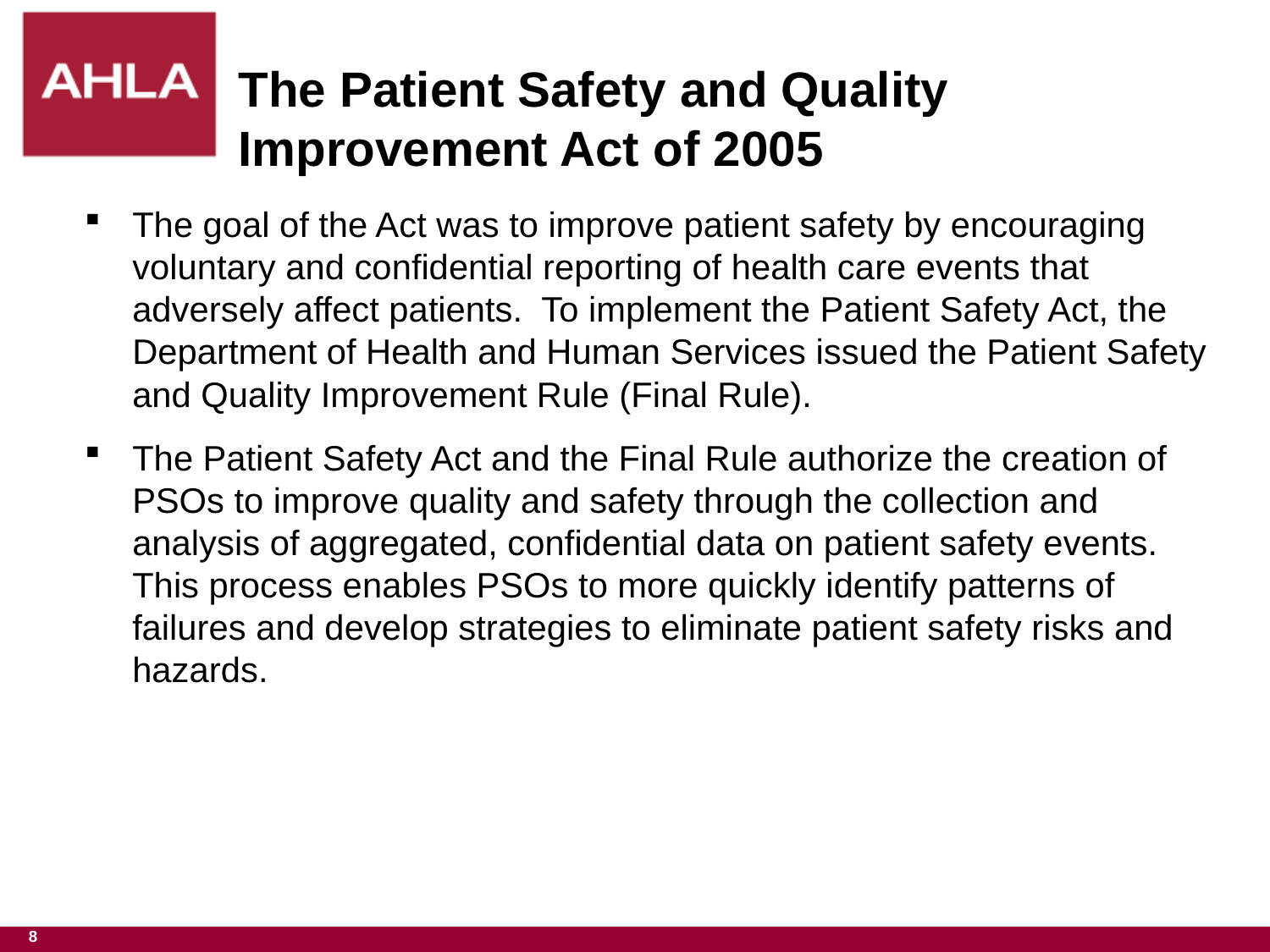

# The Patient Safety and Quality Improvement Act of 2005
The goal of the Act was to improve patient safety by encouraging voluntary and confidential reporting of health care events that adversely affect patients.  To implement the Patient Safety Act, the Department of Health and Human Services issued the Patient Safety and Quality Improvement Rule (Final Rule).
The Patient Safety Act and the Final Rule authorize the creation of PSOs to improve quality and safety through the collection and analysis of aggregated, confidential data on patient safety events. This process enables PSOs to more quickly identify patterns of failures and develop strategies to eliminate patient safety risks and hazards.